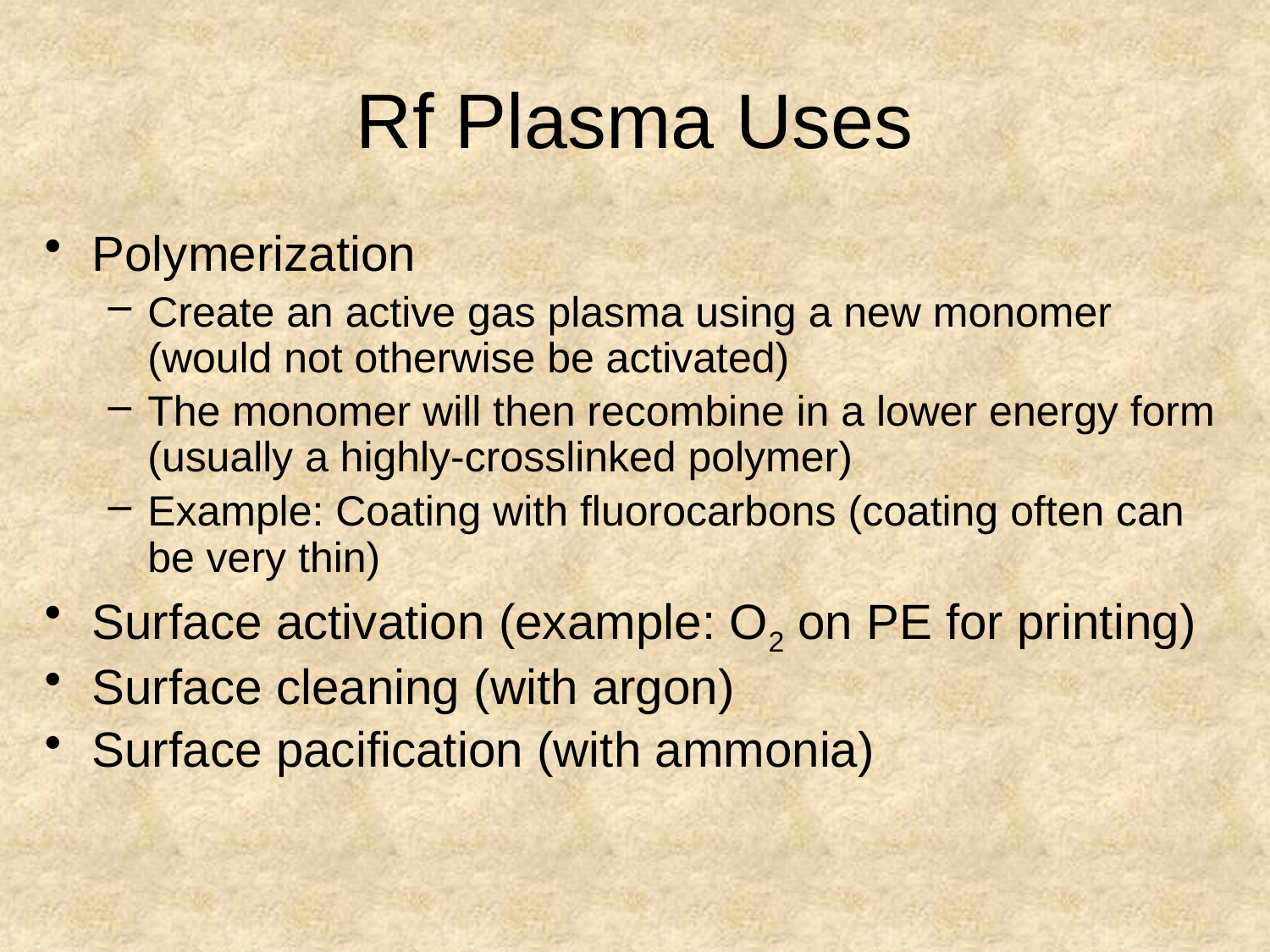

# Rf Plasma Uses
Polymerization
Create an active gas plasma using a new monomer (would not otherwise be activated)
The monomer will then recombine in a lower energy form (usually a highly-crosslinked polymer)
Example: Coating with fluorocarbons (coating often can be very thin)
Surface activation (example: O2 on PE for printing)
Surface cleaning (with argon)
Surface pacification (with ammonia)